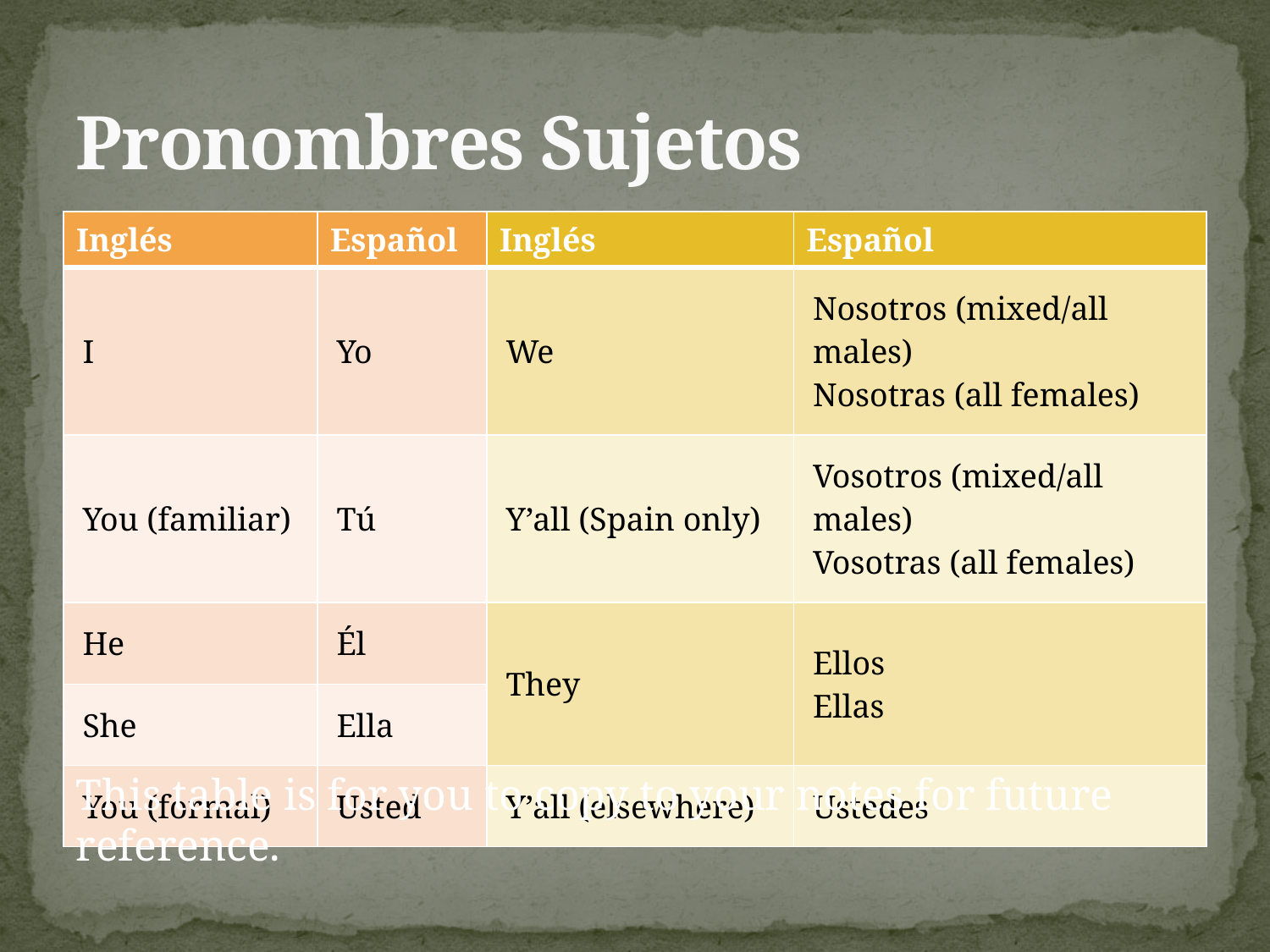

# Pronombres Sujetos
| Inglés | Español | Inglés | Español |
| --- | --- | --- | --- |
| I | Yo | We | Nosotros (mixed/all males) Nosotras (all females) |
| You (familiar) | Tú | Y’all (Spain only) | Vosotros (mixed/all males) Vosotras (all females) |
| He | Él | They | Ellos Ellas |
| She | Ella |  |  |
| You (formal) | Usted | Y’all (elsewhere) | Ustedes |
This table is for you to copy to your notes for future reference.